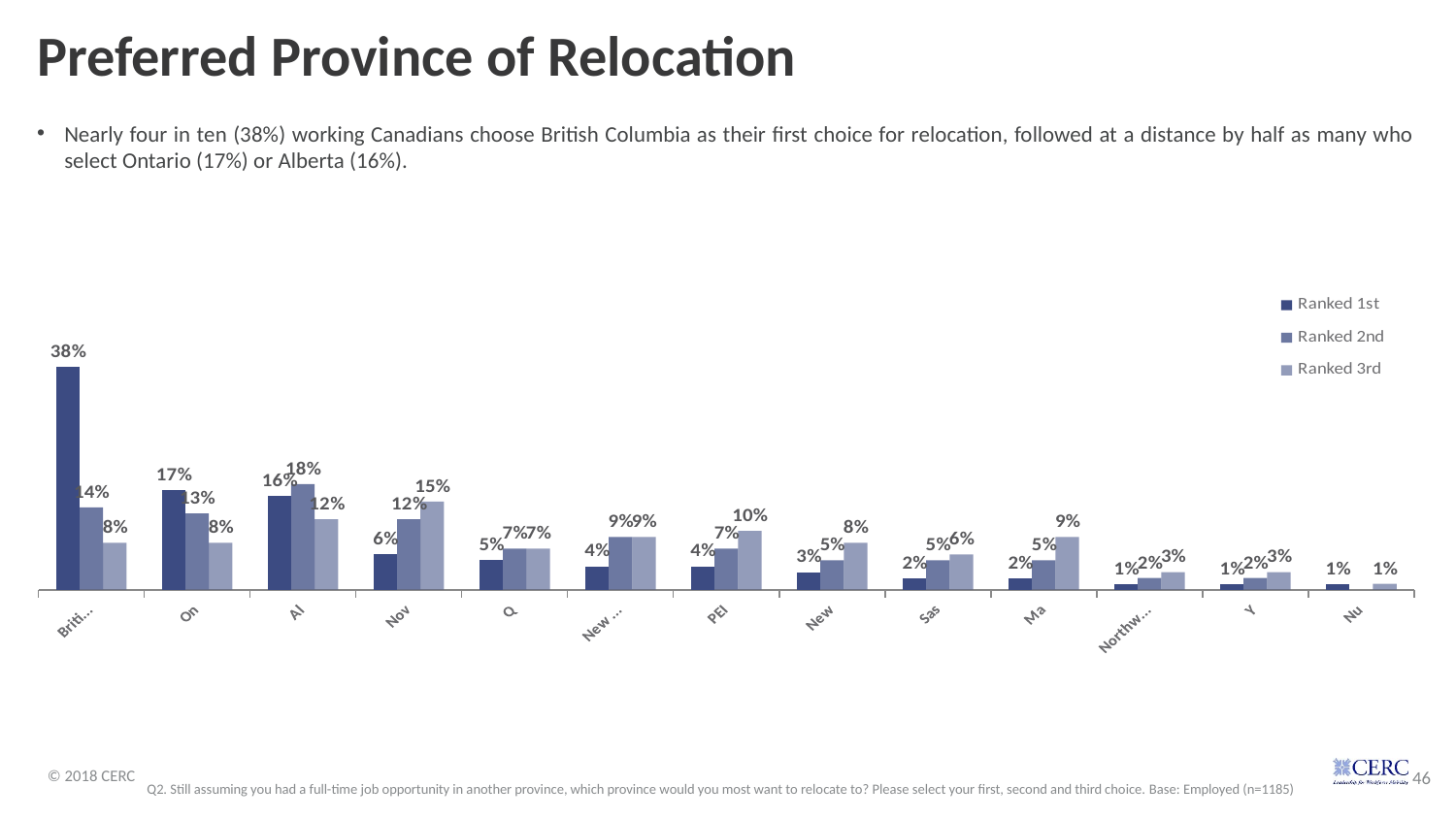

# Preferred Province of Relocation
Nearly four in ten (38%) working Canadians choose British Columbia as their first choice for relocation, followed at a distance by half as many who select Ontario (17%) or Alberta (16%).

### Chart

| Category | Ranked 1st | Ranked 2nd | Ranked 3rd |
|---|---|---|---|
| British Columbia | 0.38 | 0.14 | 0.08 |
| Ontario | 0.17 | 0.13 | 0.08 |
| Alberta | 0.16 | 0.18 | 0.12 |
| Nova Scotia | 0.06 | 0.12 | 0.15 |
| Quebec | 0.05 | 0.07 | 0.07 |
| New Brunswick | 0.04 | 0.09 | 0.09 |
| PEI | 0.04 | 0.07 | 0.1 |
| Newfoundland | 0.03 | 0.05 | 0.08 |
| Saskatchewan | 0.02 | 0.05 | 0.06 |
| Manitoba | 0.02 | 0.05 | 0.09 |
| Northwest Territories | 0.01 | 0.02 | 0.03 |
| Yukon | 0.01 | 0.02 | 0.03 |
| Nunavut | 0.01 | None | 0.01 |
Q2. Still assuming you had a full-time job opportunity in another province, which province would you most want to relocate to? Please select your first, second and third choice. Base: Employed (n=1185)